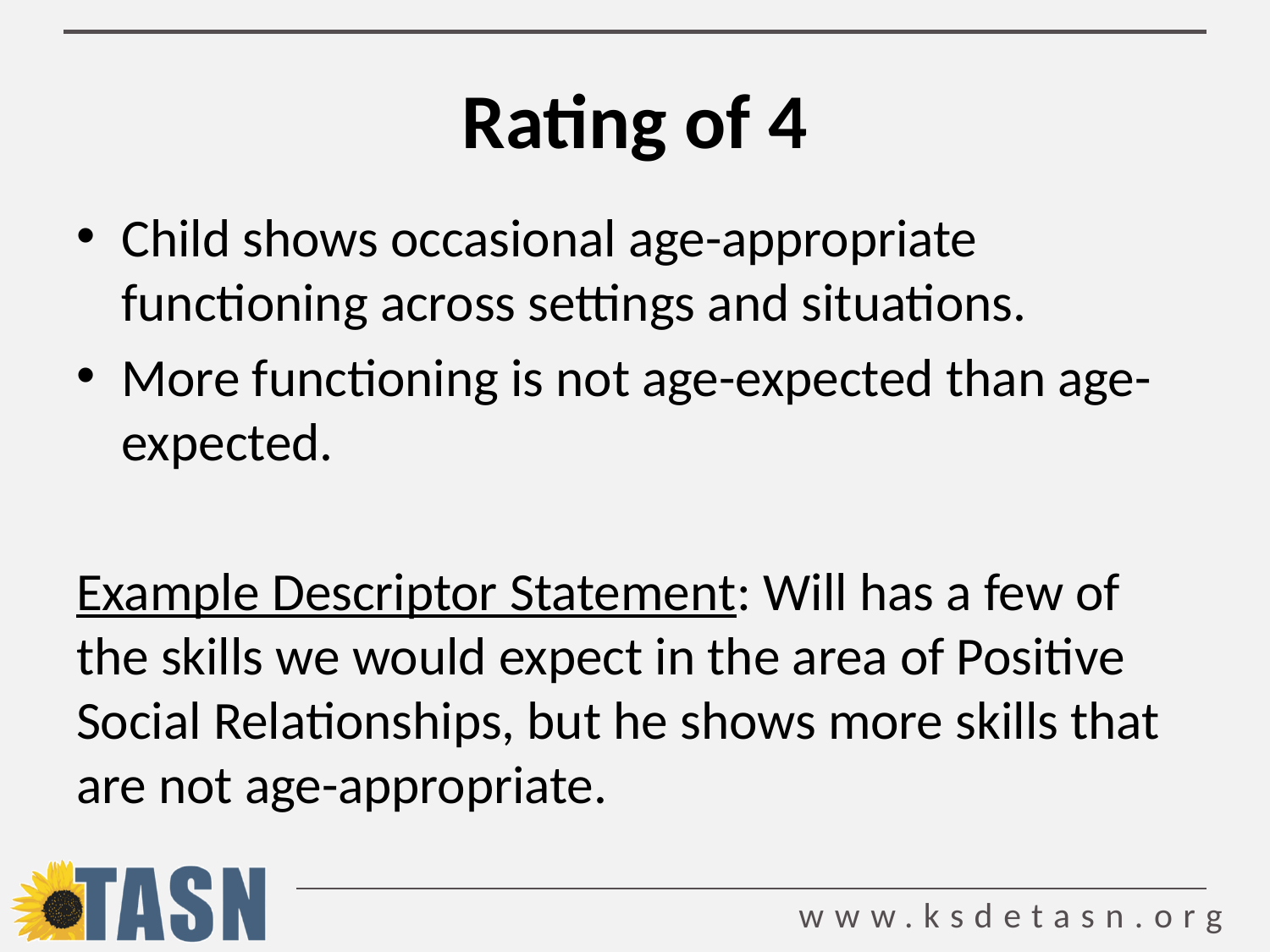

# Rating of 4
Child shows occasional age-appropriate functioning across settings and situations.
More functioning is not age-expected than age-expected.

Example Descriptor Statement: Will has a few of the skills we would expect in the area of Positive Social Relationships, but he shows more skills that are not age-appropriate.